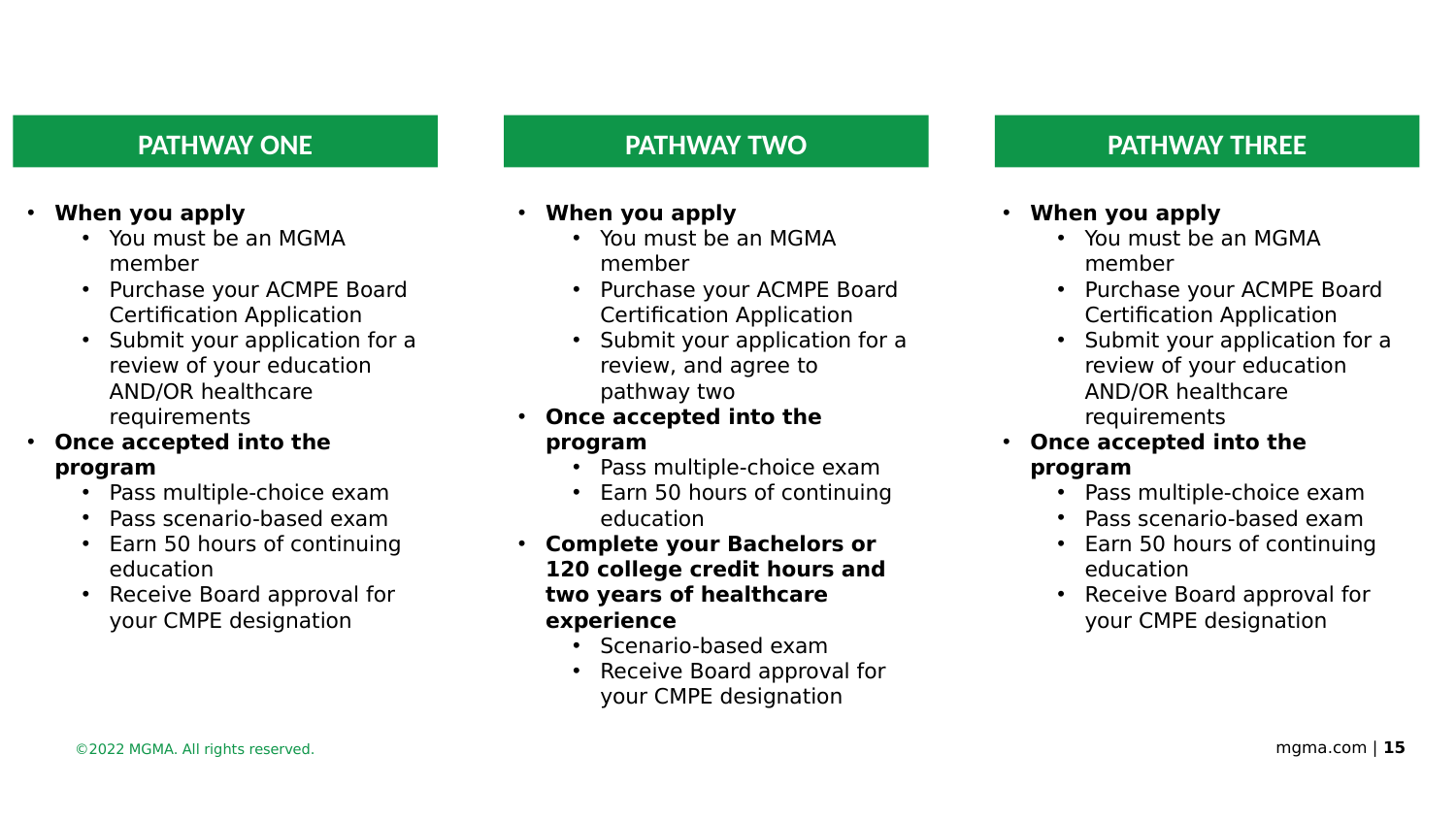

PATHWAY ONE
PATHWAY TWO
PATHWAY THREE
When you apply
You must be an MGMA member
Purchase your ACMPE Board Certification Application
Submit your application for a review of your education AND/OR healthcare requirements
Once accepted into the program
Pass multiple-choice exam
Pass scenario-based exam
Earn 50 hours of continuing education
Receive Board approval for your CMPE designation
When you apply
You must be an MGMA member
Purchase your ACMPE Board Certification Application
Submit your application for a review, and agree to pathway two
Once accepted into the program
Pass multiple-choice exam
Earn 50 hours of continuing education
Complete your Bachelors or 120 college credit hours and two years of healthcare experience
Scenario-based exam
Receive Board approval for your CMPE designation
When you apply
You must be an MGMA member
Purchase your ACMPE Board Certification Application
Submit your application for a review of your education AND/OR healthcare requirements
Once accepted into the program
Pass multiple-choice exam
Pass scenario-based exam
Earn 50 hours of continuing education
Receive Board approval for your CMPE designation